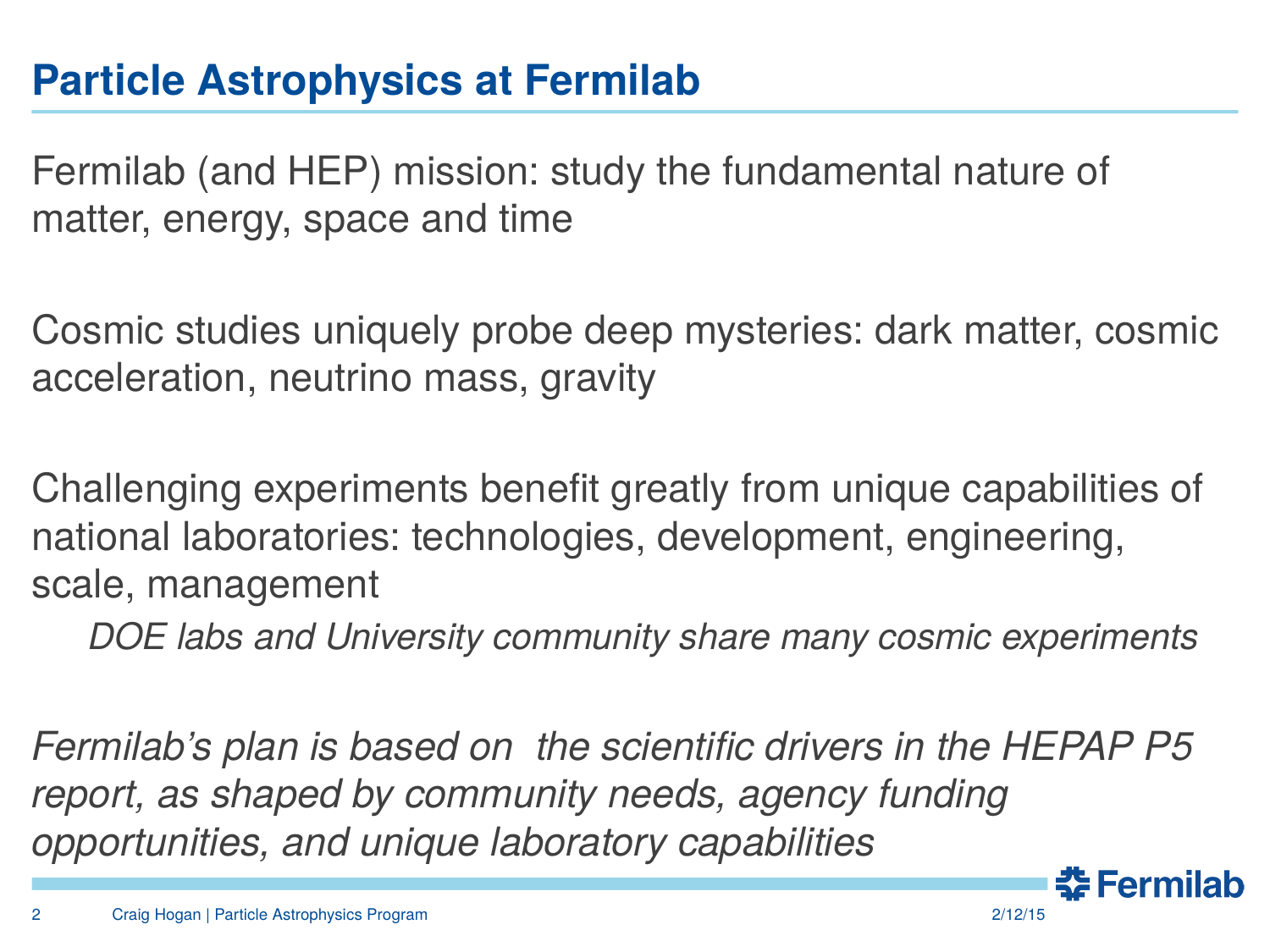

# Particle Astrophysics at Fermilab
Fermilab (and HEP) mission: study the fundamental nature of matter, energy, space and time

Cosmic studies uniquely probe deep mysteries: dark matter, cosmic acceleration, neutrino mass, gravity

Challenging experiments benefit greatly from unique capabilities of national laboratories: technologies, development, engineering, scale, management
DOE labs and University community share many cosmic experiments

Fermilab’s plan is based on  the scientific drivers in the HEPAP P5 report, as shaped by community needs, agency funding opportunities, and unique laboratory capabilities
2
Craig Hogan | Particle Astrophysics Program
2/12/15